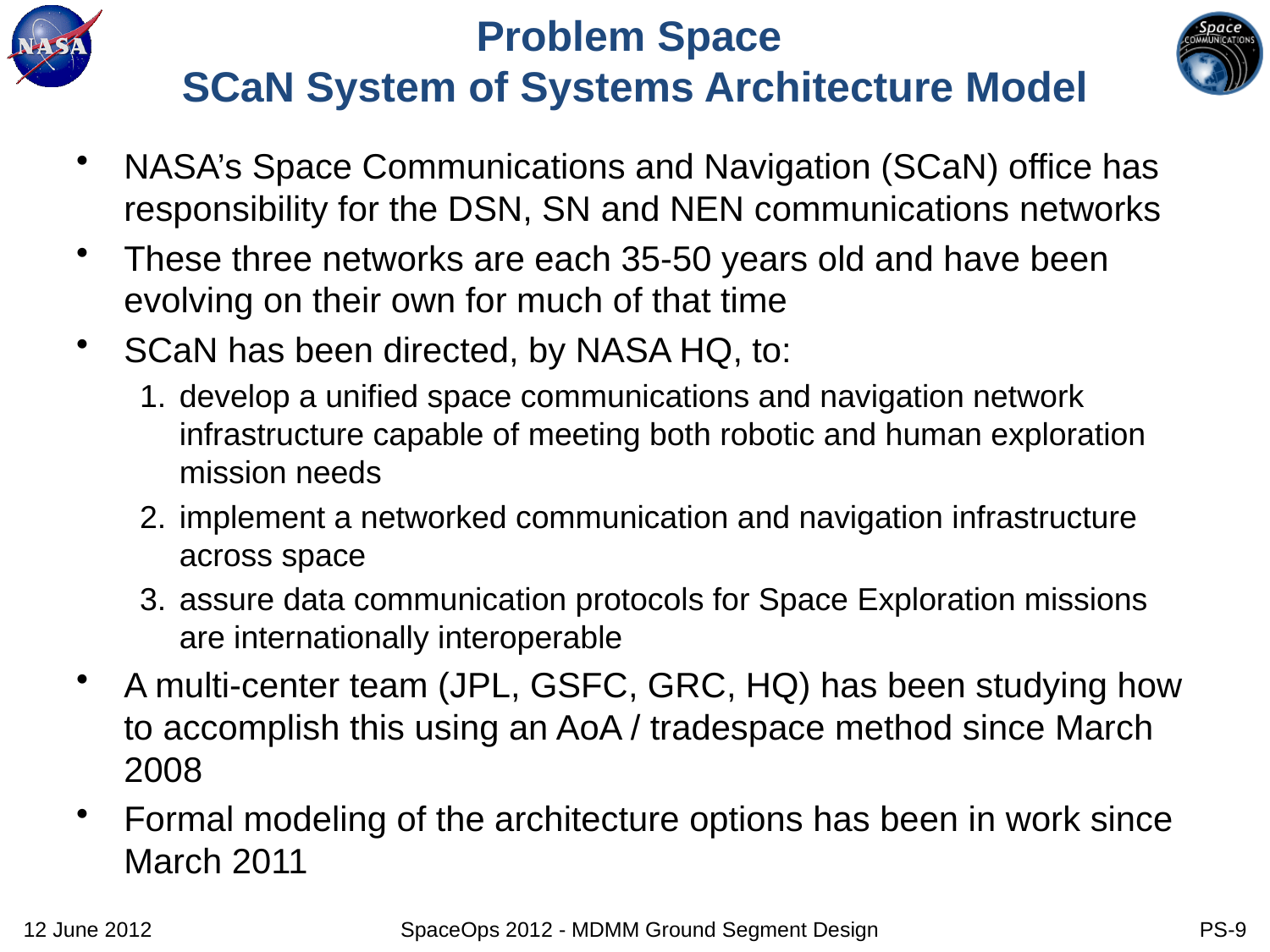

# Problem Space SCaN System of Systems Architecture Model
NASA’s Space Communications and Navigation (SCaN) office has responsibility for the DSN, SN and NEN communications networks
These three networks are each 35-50 years old and have been evolving on their own for much of that time
SCaN has been directed, by NASA HQ, to:
develop a unified space communications and navigation network infrastructure capable of meeting both robotic and human exploration mission needs
implement a networked communication and navigation infrastructure across space
assure data communication protocols for Space Exploration missions are internationally interoperable
A multi-center team (JPL, GSFC, GRC, HQ) has been studying how to accomplish this using an AoA / tradespace method since March 2008
Formal modeling of the architecture options has been in work since March 2011
12 June 2012
SpaceOps 2012 - MDMM Ground Segment Design
PS-9